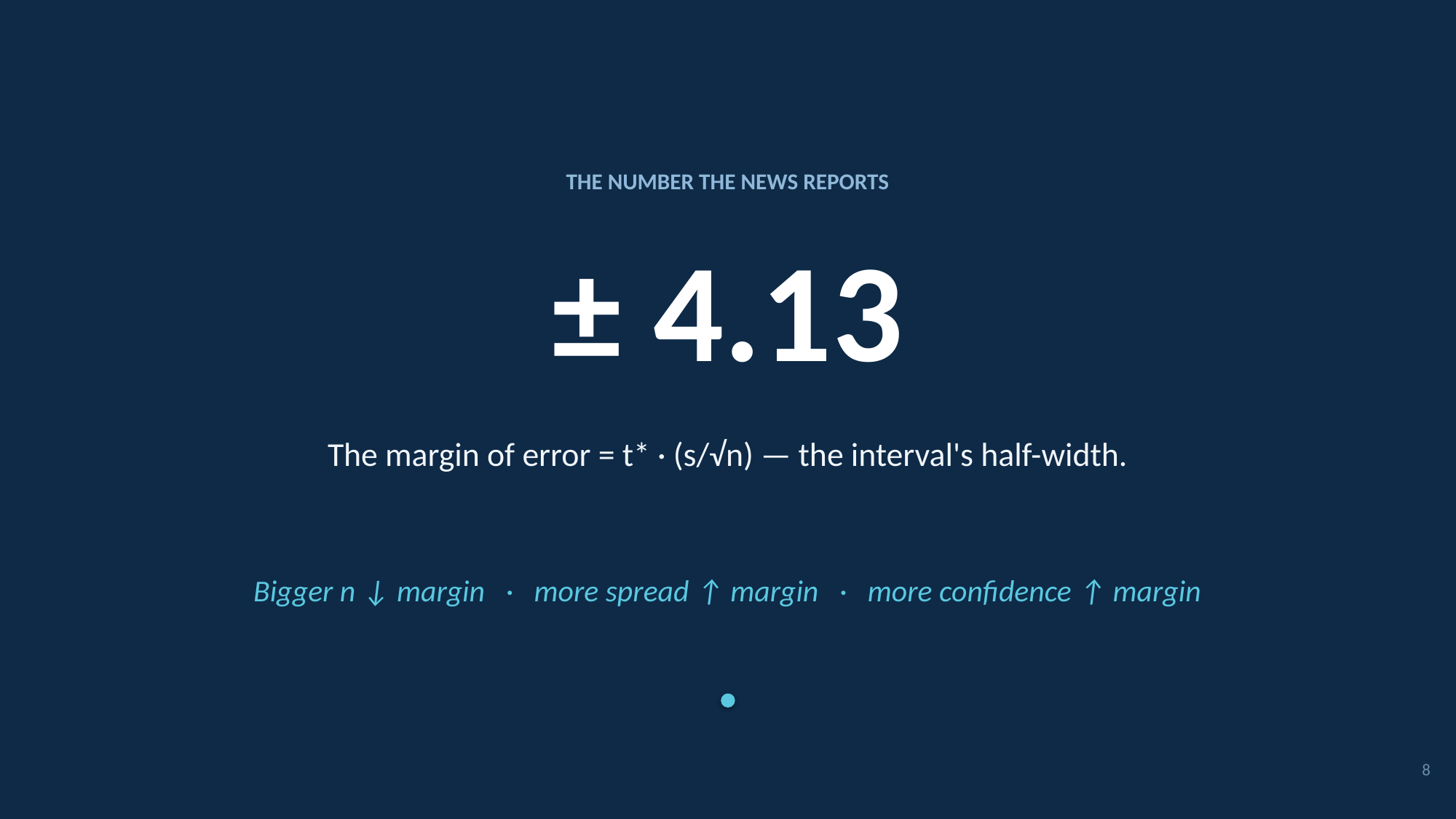

THE NUMBER THE NEWS REPORTS
± 4.13
The margin of error = t* · (s/√n) — the interval's half-width.
Bigger n ↓ margin   ·   more spread ↑ margin   ·   more confidence ↑ margin

8